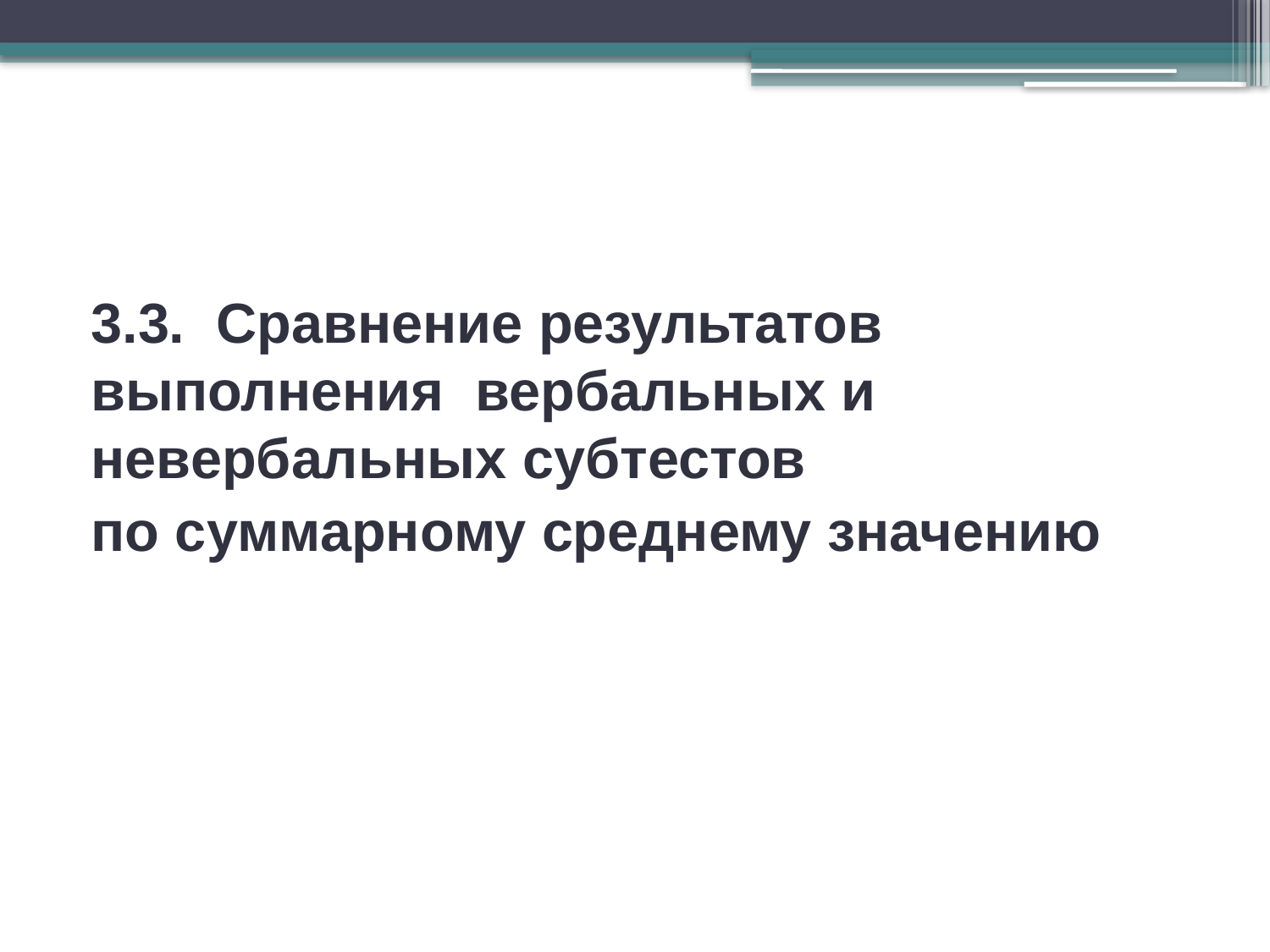

#

3.3.  Сравнение результатов выполнения  вербальных и невербальных субтестов
по суммарному среднему значению